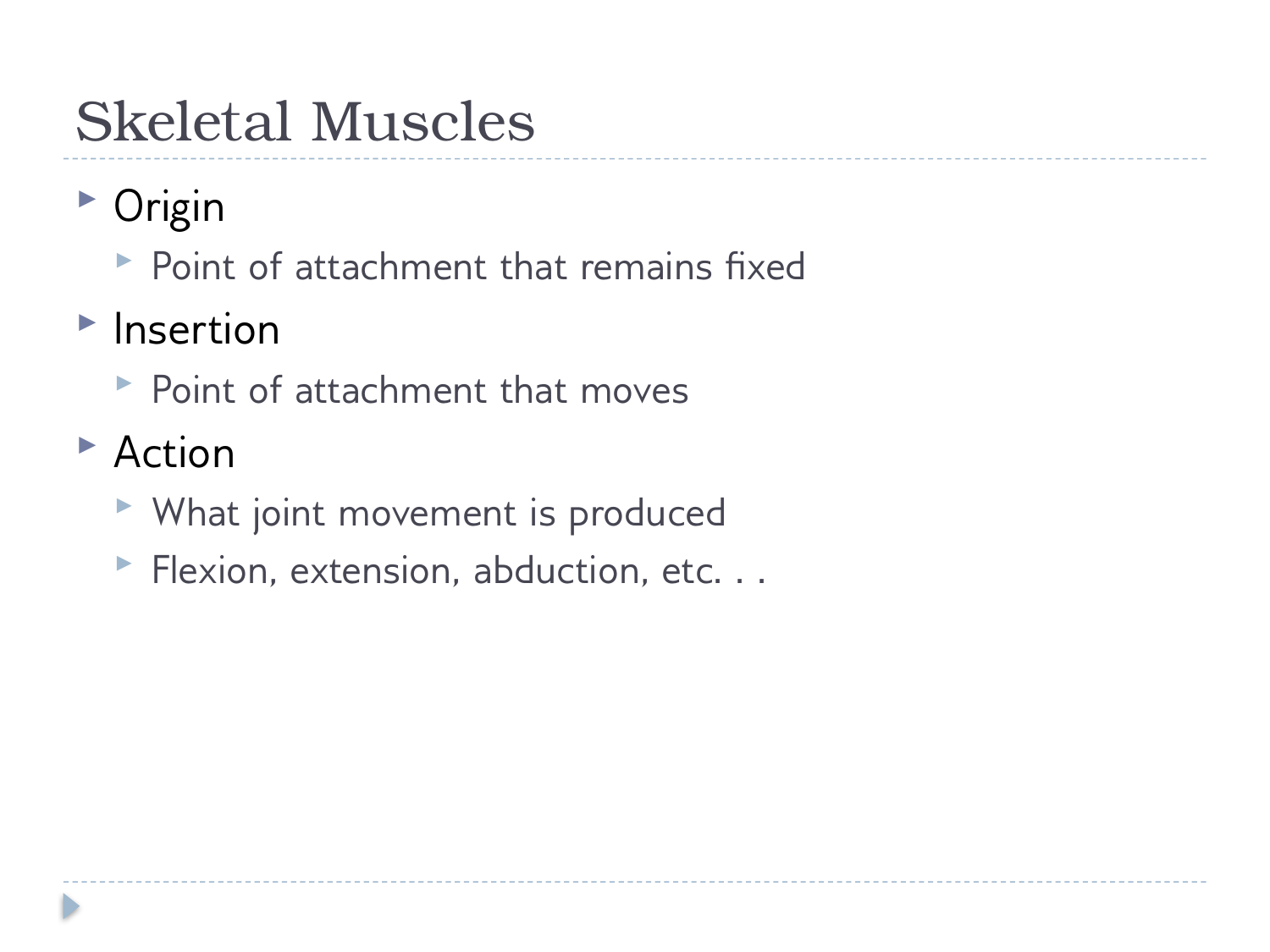

# Skeletal Muscles
Origin
Point of attachment that remains fixed
Insertion
Point of attachment that moves
Action
What joint movement is produced
Flexion, extension, abduction, etc. . .